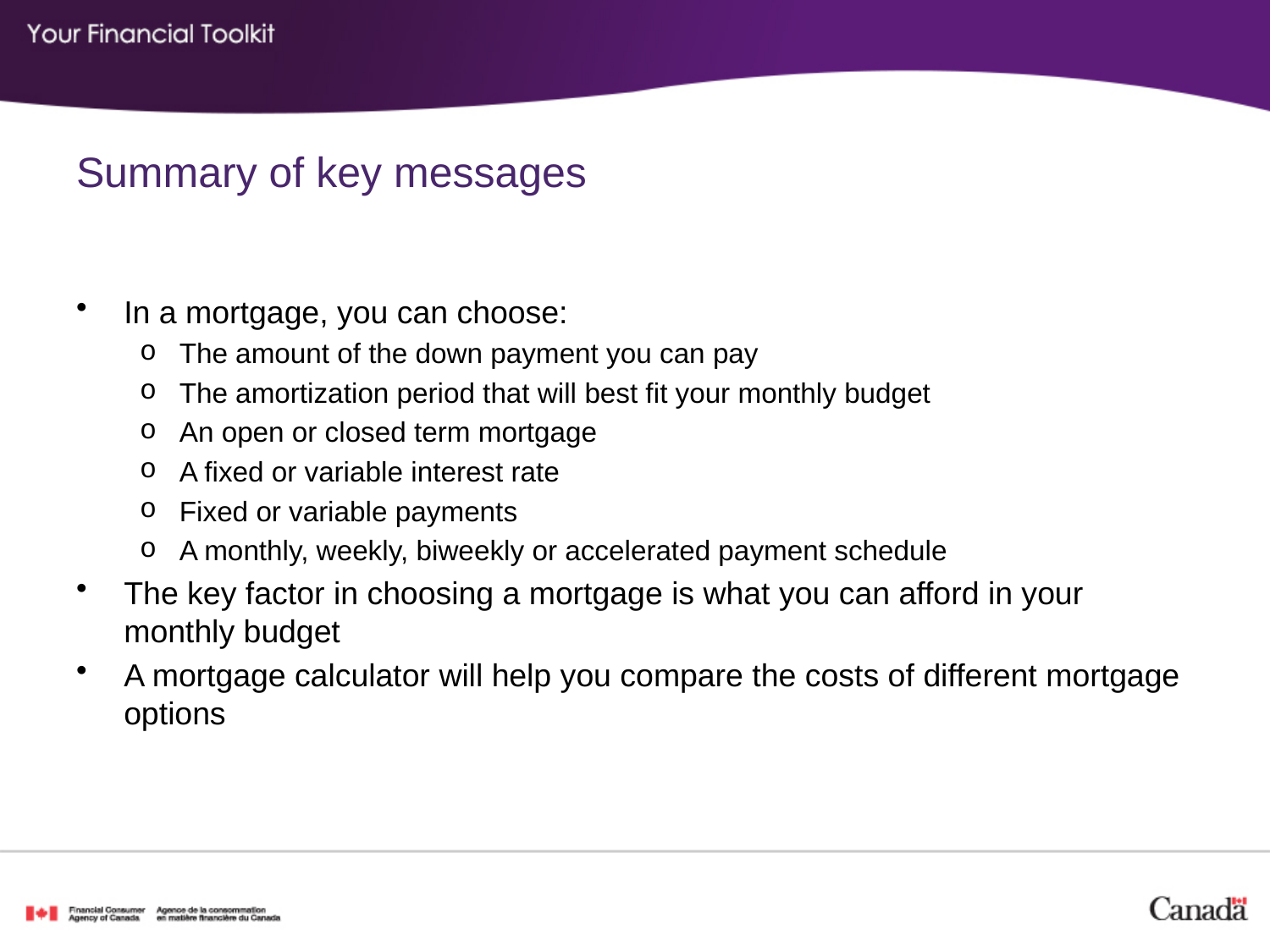

# Summary of key messages
In a mortgage, you can choose:
The amount of the down payment you can pay
The amortization period that will best fit your monthly budget
An open or closed term mortgage
A fixed or variable interest rate
Fixed or variable payments
A monthly, weekly, biweekly or accelerated payment schedule
The key factor in choosing a mortgage is what you can afford in your monthly budget
A mortgage calculator will help you compare the costs of different mortgage options